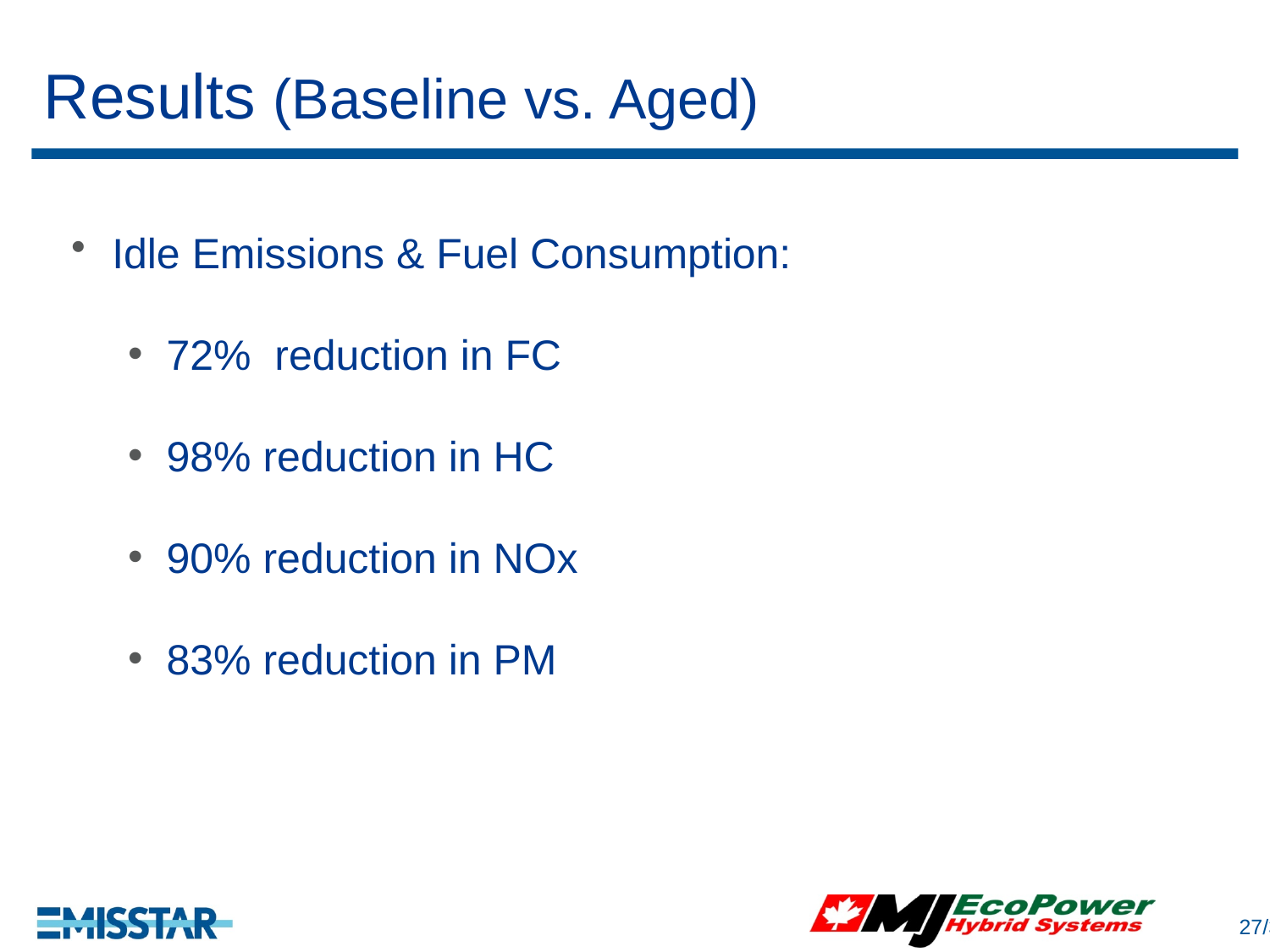

# Results (Baseline vs. Aged)
Idle Emissions & Fuel Consumption:
72%  reduction in FC
98% reduction in HC
90% reduction in NOx
83% reduction in PM